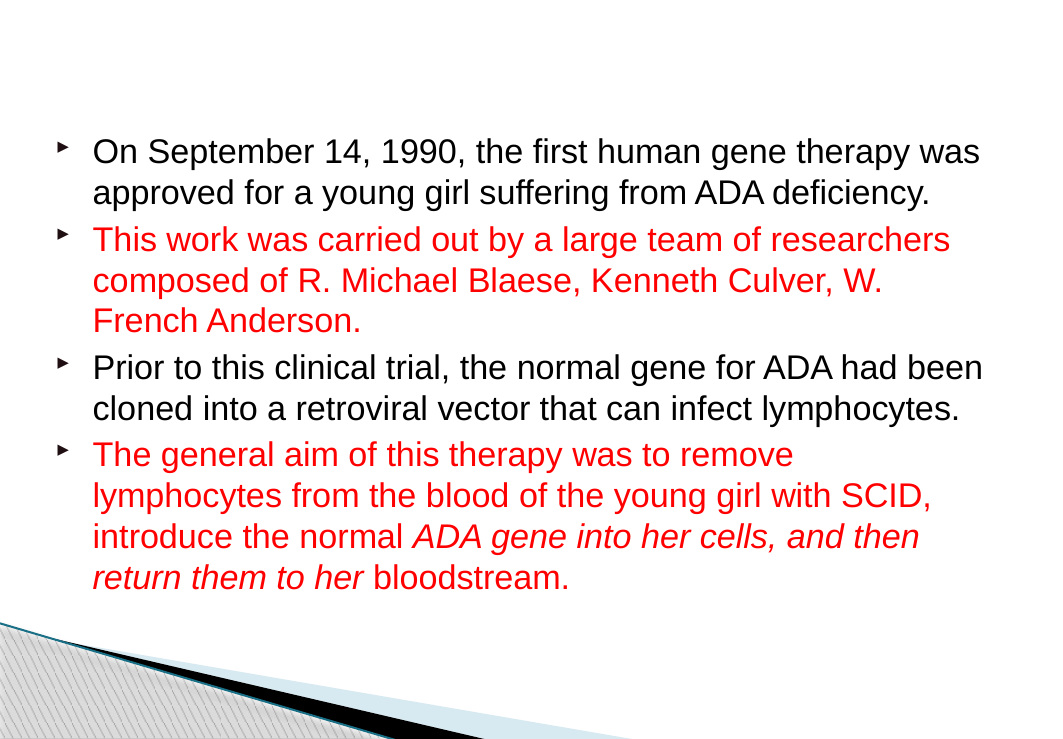

On September 14, 1990, the first human gene therapy was approved for a young girl suffering from ADA deficiency.
This work was carried out by a large team of researchers composed of R. Michael Blaese, Kenneth Culver, W. French Anderson.
Prior to this clinical trial, the normal gene for ADA had been cloned into a retroviral vector that can infect lymphocytes.
The general aim of this therapy was to remove  lymphocytes from the blood of the young girl with SCID, introduce the normal ADA gene into her cells, and then return them to her bloodstream.